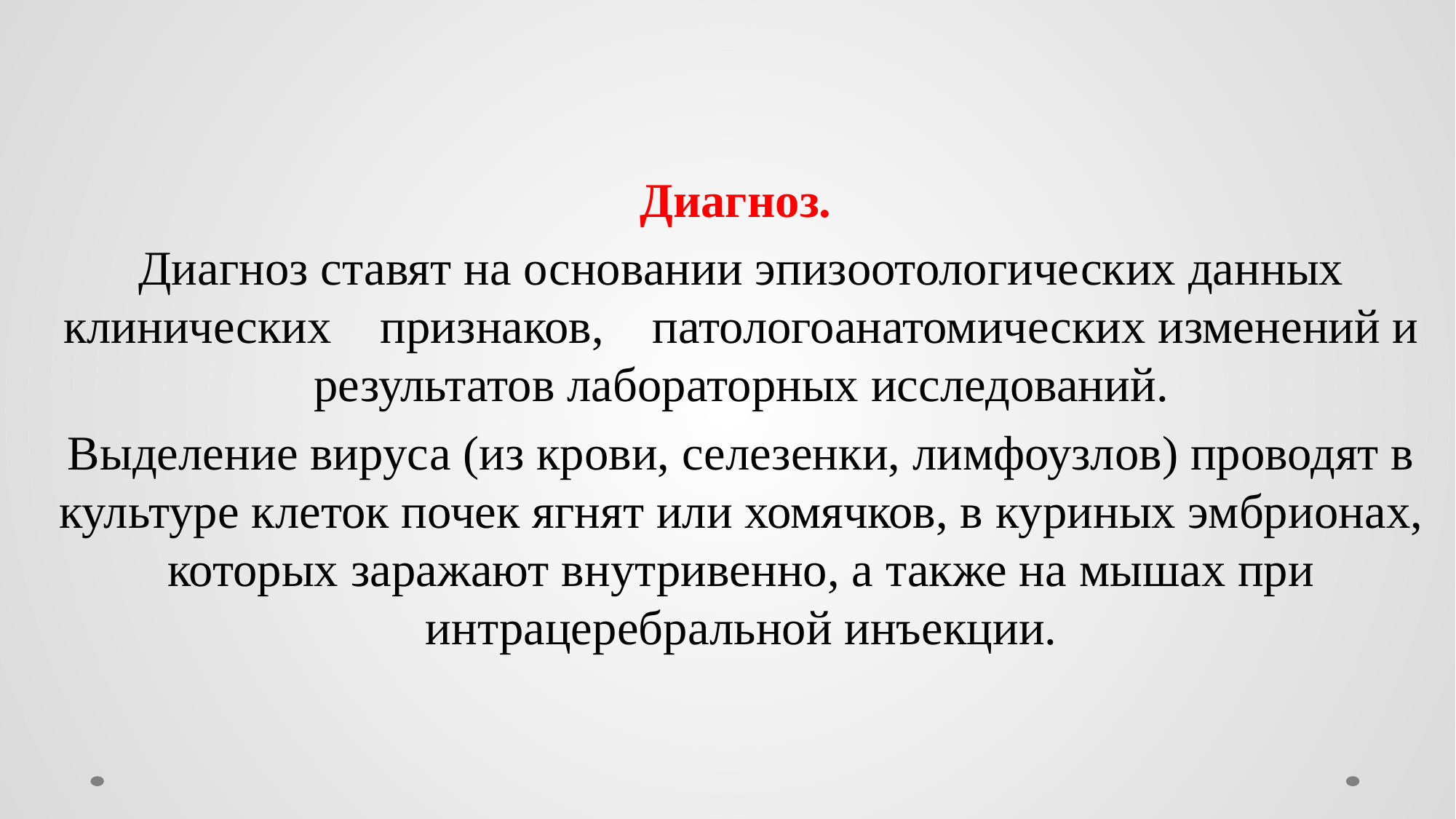

Диагноз.
Диагноз ставят на основании эпизоотологических данных клинических    признаков,    патологоанатомических изменений и результатов лабораторных исследований.
Выделение вируса (из крови, селезенки, лимфоузлов) проводят в культуре клеток почек ягнят или хомячков, в куриных эмбрионах, которых заражают внутривенно, а также на мышах при интрацеребральной инъекции.